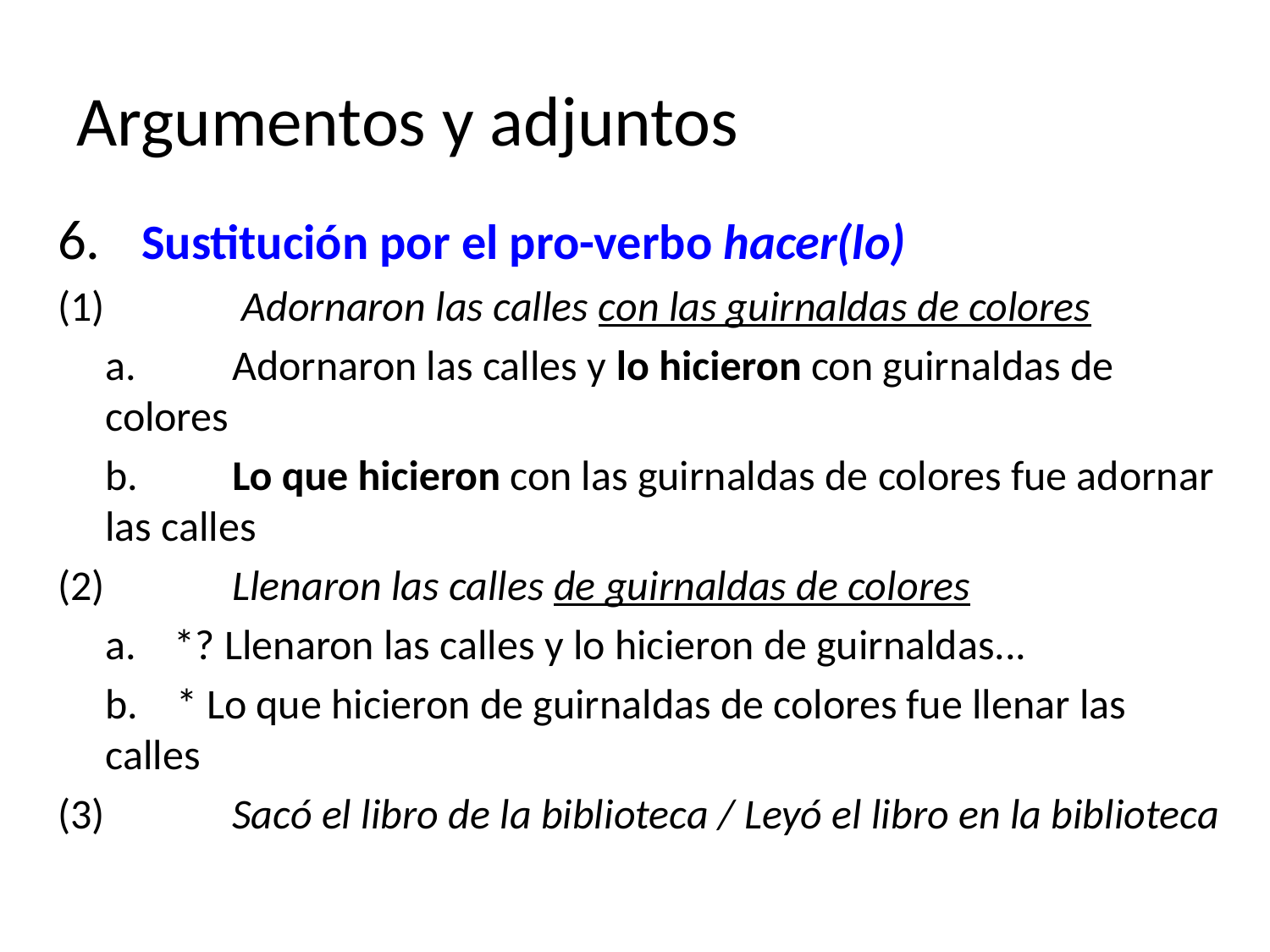

# Argumentos y adjuntos
 Sustitución por el pro-verbo hacer(lo)
(1) 	 Adornaron las calles con las guirnaldas de colores
	a.	Adornaron las calles y lo hicieron con guirnaldas de colores
	b.	Lo que hicieron con las guirnaldas de colores fue adornar las calles
(2) 	Llenaron las calles de guirnaldas de colores
	a.    *? Llenaron las calles y lo hicieron de guirnaldas...
	b.    * Lo que hicieron de guirnaldas de colores fue llenar las calles
(3) 	Sacó el libro de la biblioteca / Leyó el libro en la biblioteca